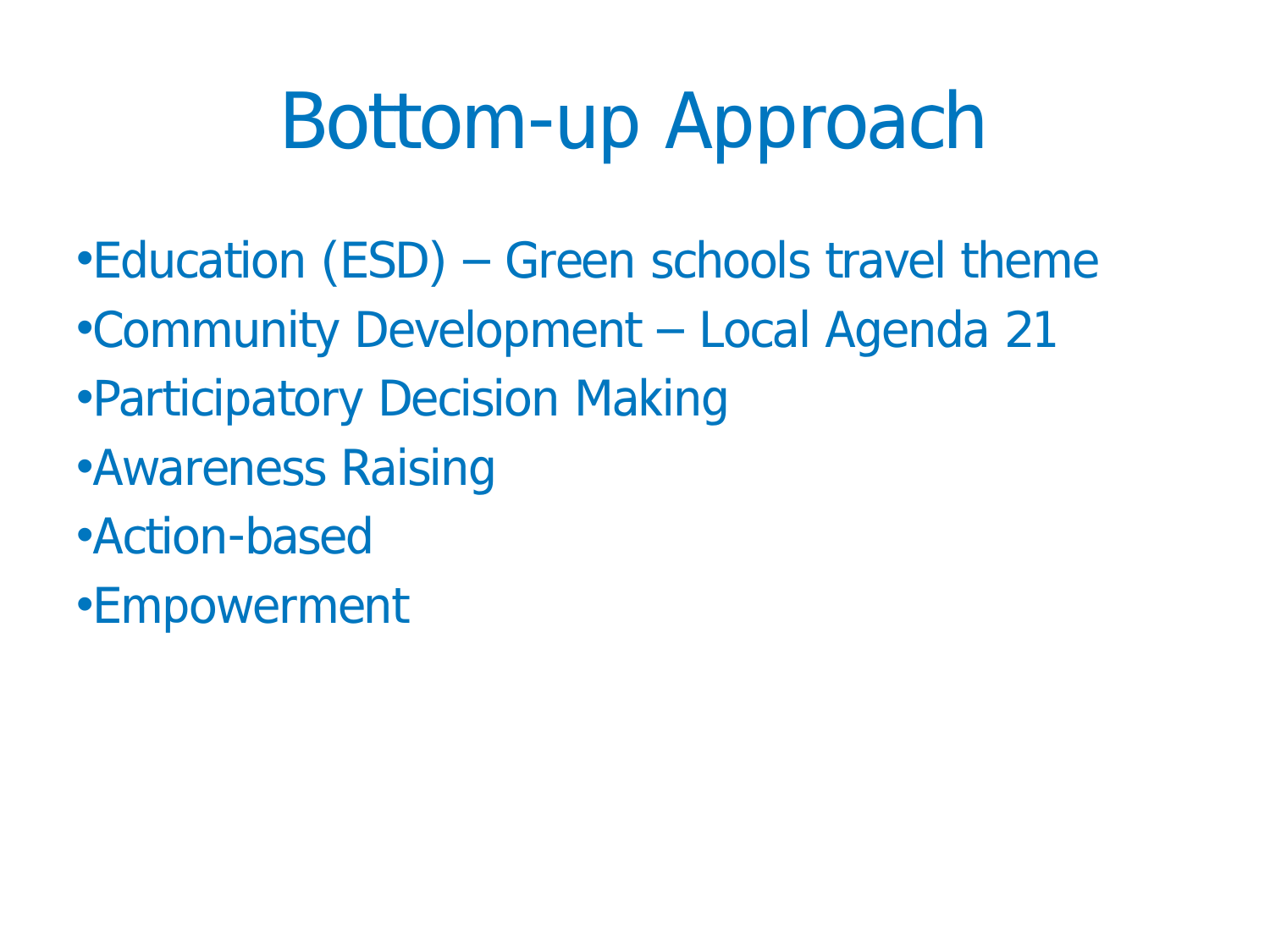

# Bottom-up Approach
Education (ESD) – Green schools travel theme
Community Development – Local Agenda 21
Participatory Decision Making
Awareness Raising
Action-based
Empowerment